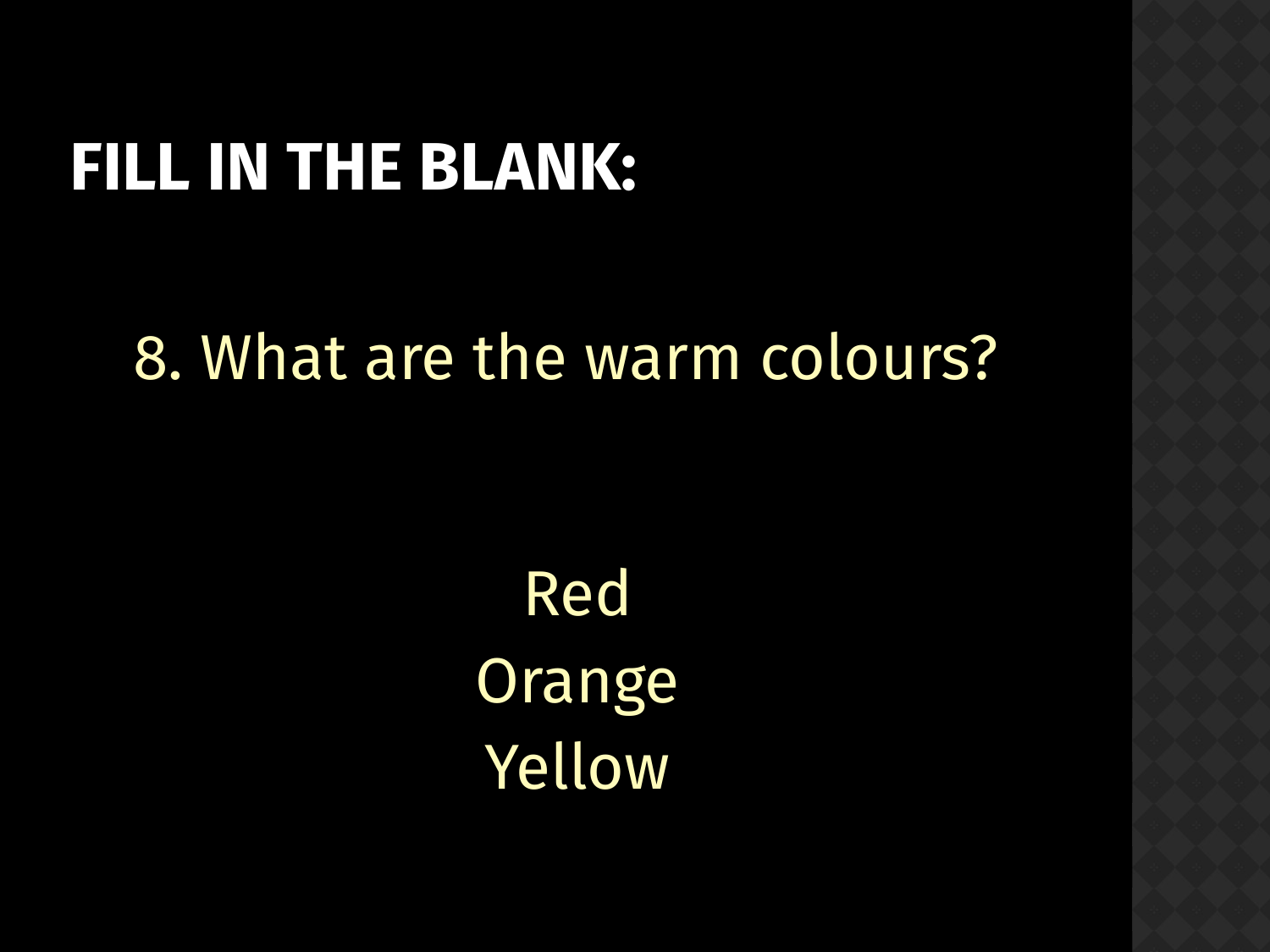

# Fill in the Blank:

8. What are the warm colours?
Red
Orange
Yellow